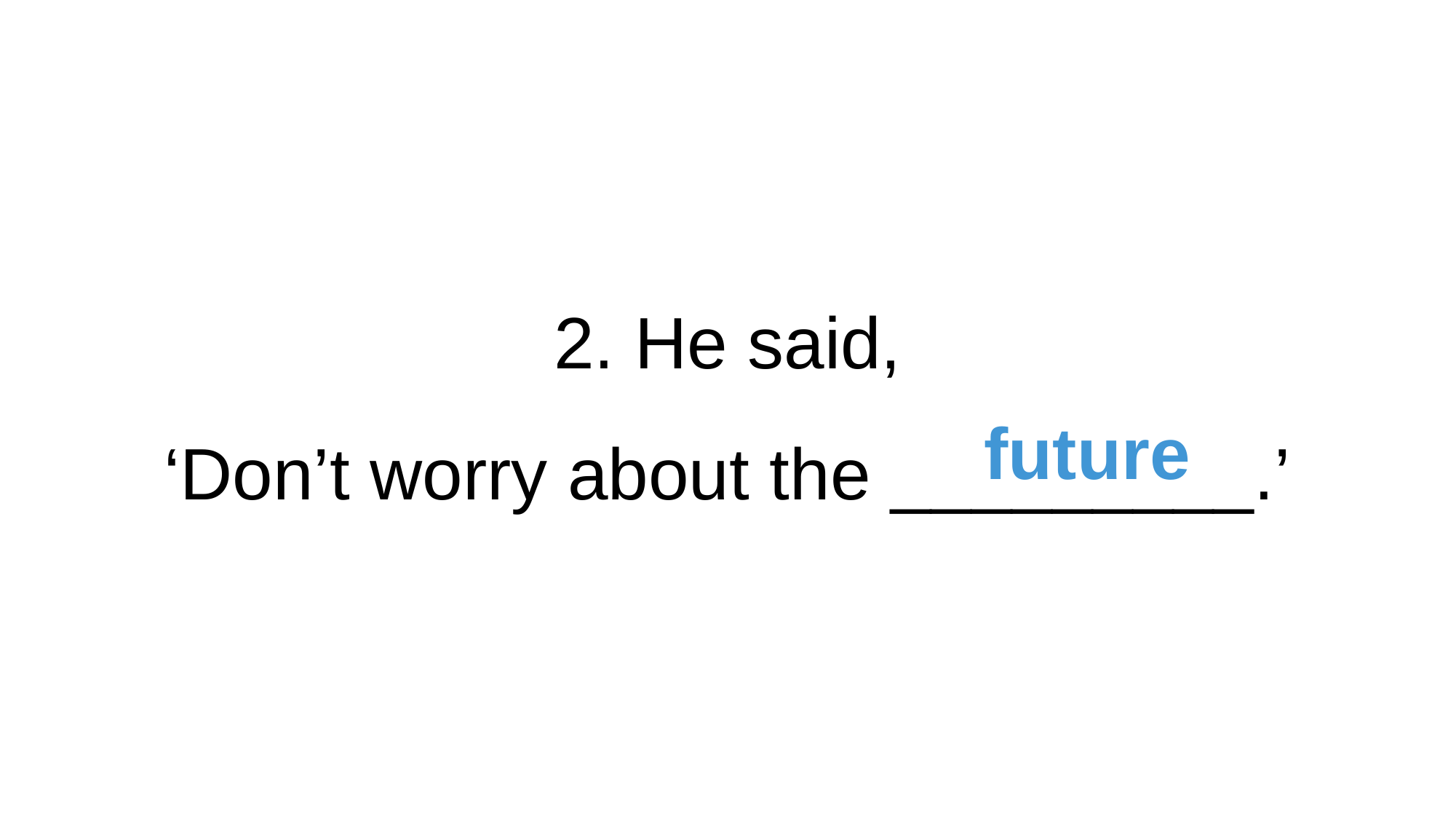

2. He said,
‘Don’t worry about the _________.’

future